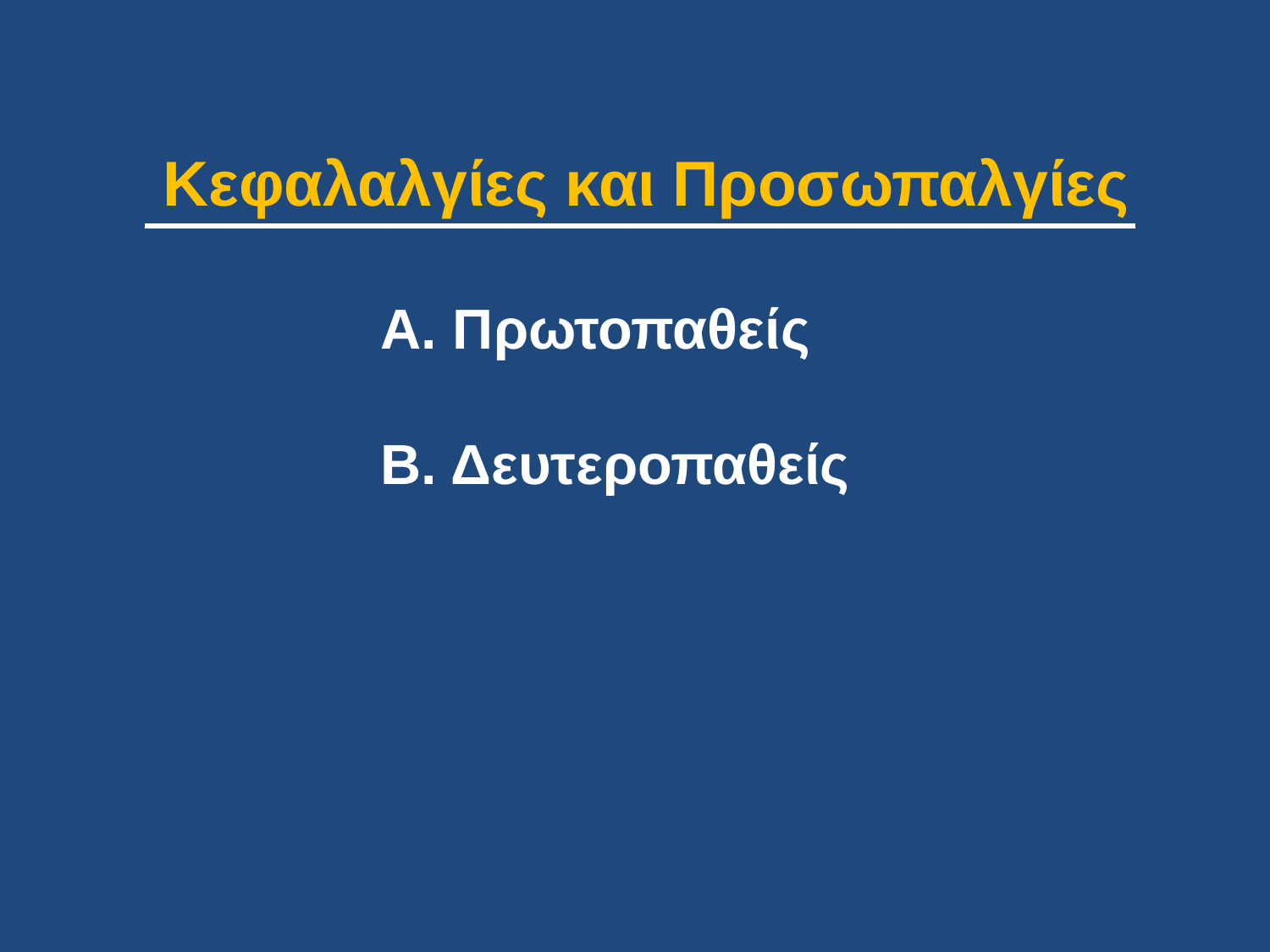

Κεφαλαλγίες και Προσωπαλγίες
Α. Πρωτοπαθείς

Β. Δευτεροπαθείς